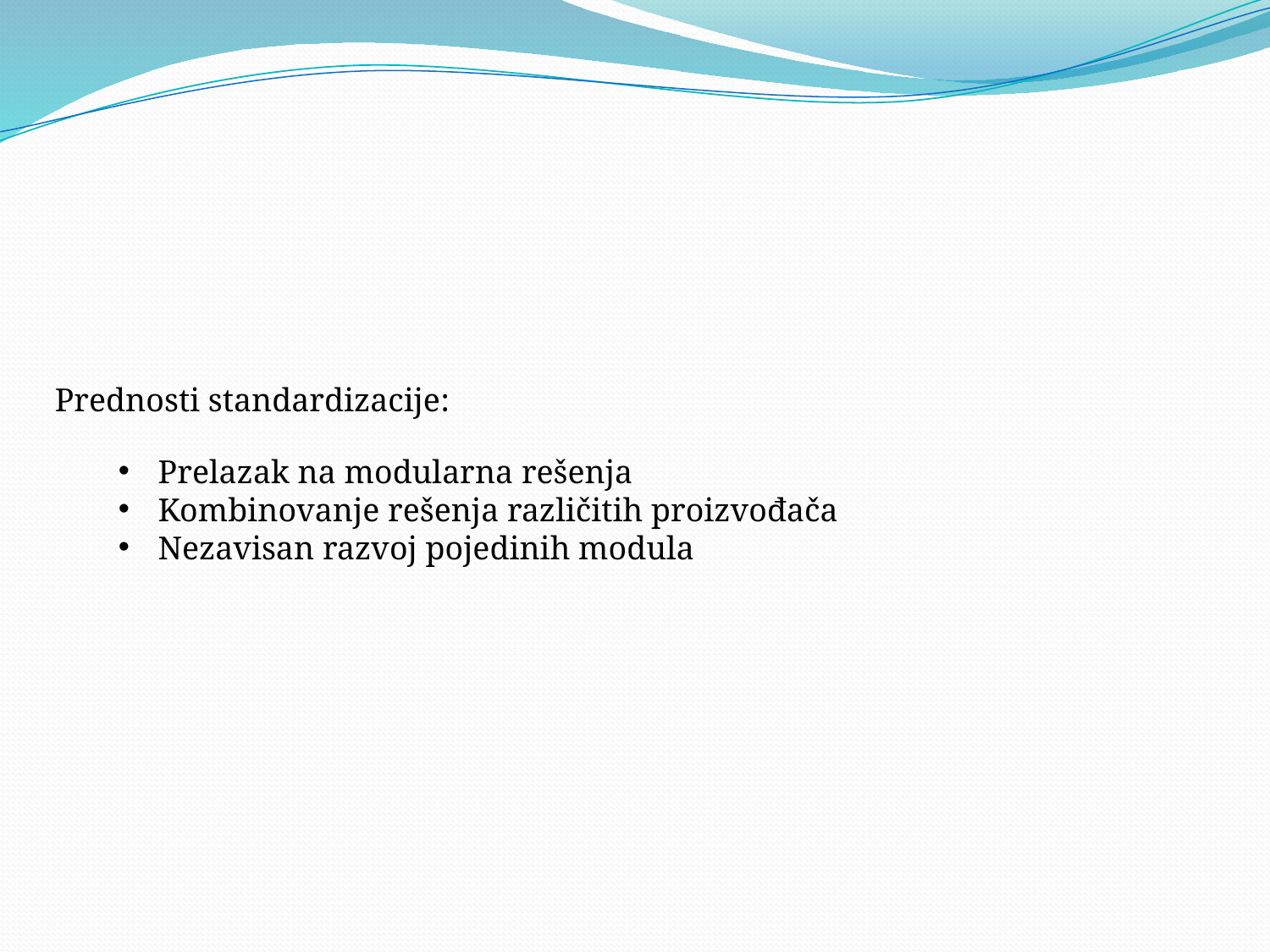

Prednosti standardizacije:

Prelazak na modularna rešenja
Kombinovanje rešenja različitih proizvođača
Nezavisan razvoj pojedinih modula